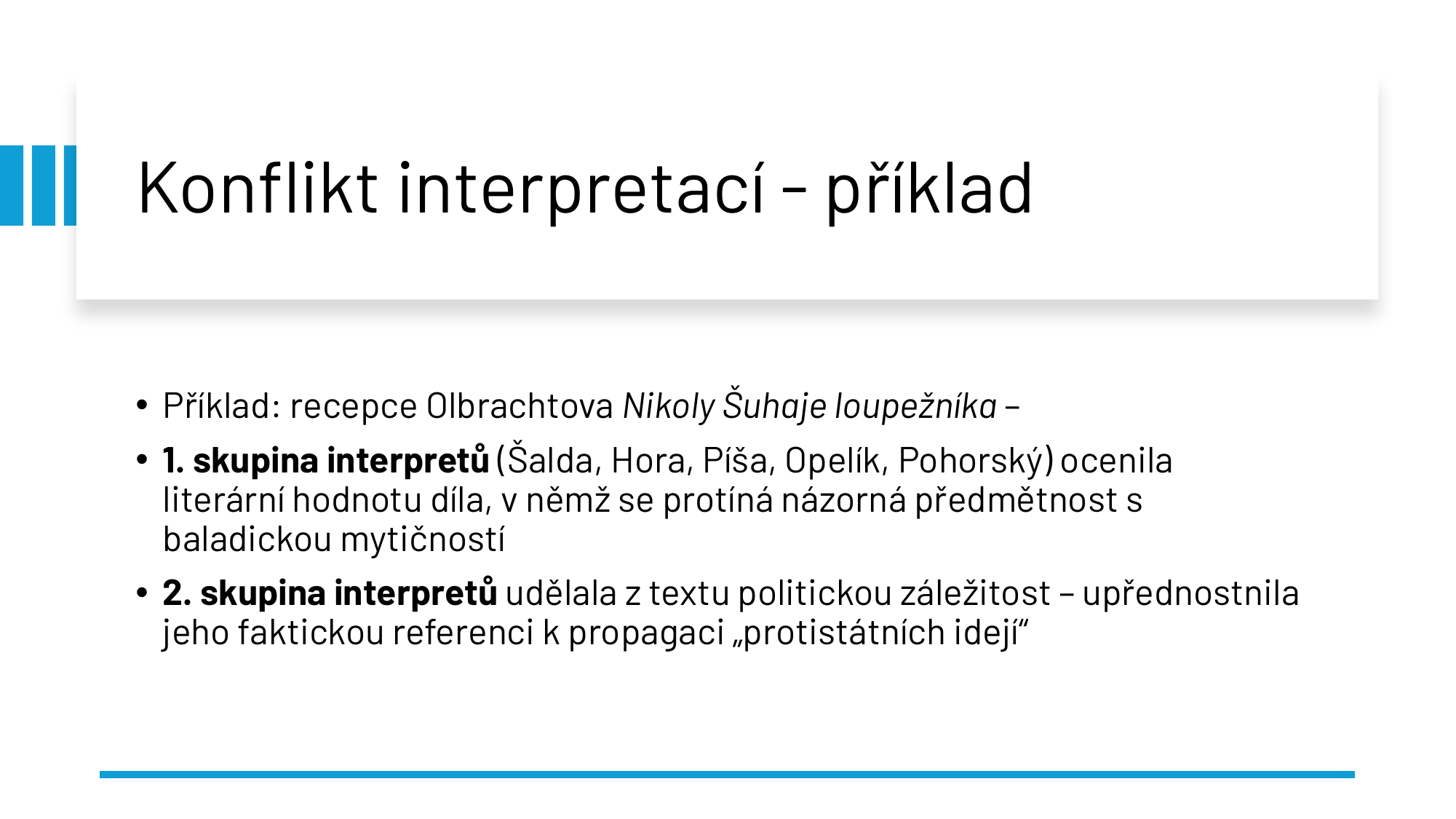

# Konflikt interpretací - příklad

Příklad: recepce Olbrachtova Nikoly Šuhaje loupežníka –
1. skupina interpretů (Šalda, Hora, Píša, Opelík, Pohorský) ocenila literární hodnotu díla, v němž se protíná názorná předmětnost s baladickou mytičností
2. skupina interpretů udělala z textu politickou záležitost – upřednostnila jeho faktickou referenci k propagaci „protistátních idejí“